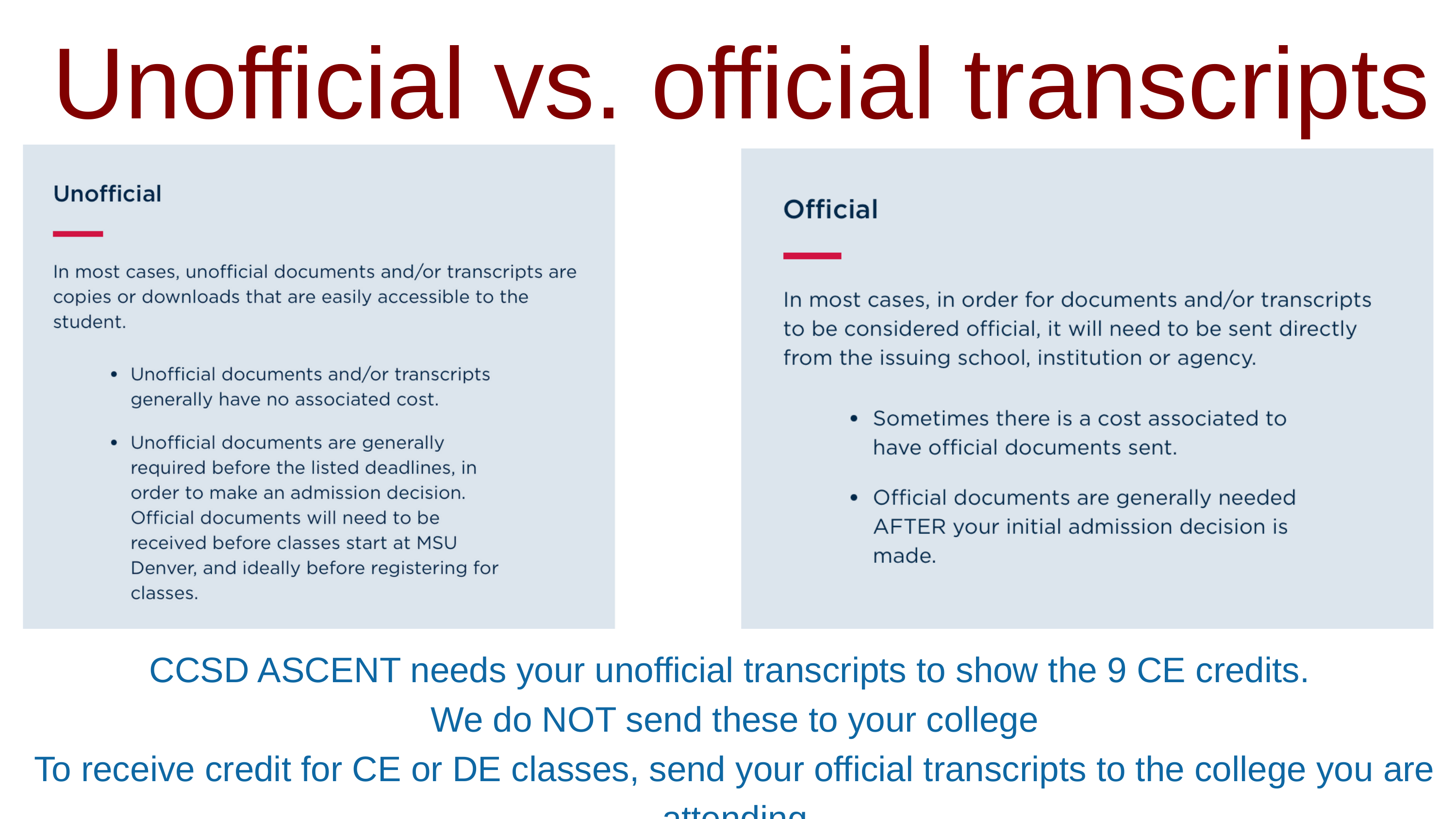

Unofficial vs. official transcripts

CCSD ASCENT needs your unofficial transcripts to show the 9 CE credits.
We do NOT send these to your college
To receive credit for CE or DE classes, send your official transcripts to the college you are attending